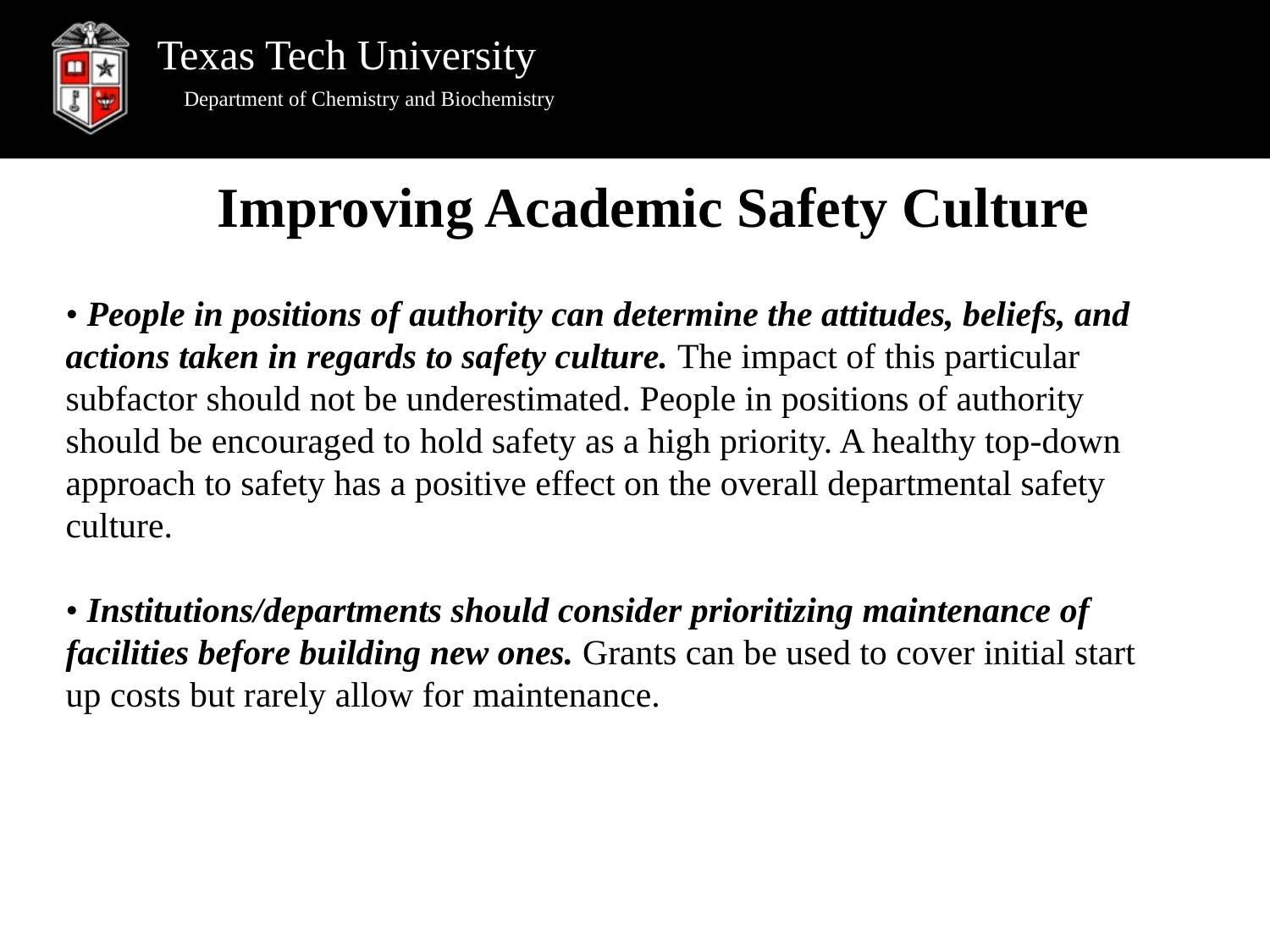

Department of Chemistry and Biochemistry
Improving Academic Safety Culture
• People in positions of authority can determine the attitudes, beliefs, and actions taken in regards to safety culture. The impact of this particular subfactor should not be underestimated. People in positions of authority should be encouraged to hold safety as a high priority. A healthy top-down approach to safety has a positive effect on the overall departmental safety culture.

• Institutions/departments should consider prioritizing maintenance of facilities before building new ones. Grants can be used to cover initial start up costs but rarely allow for maintenance.